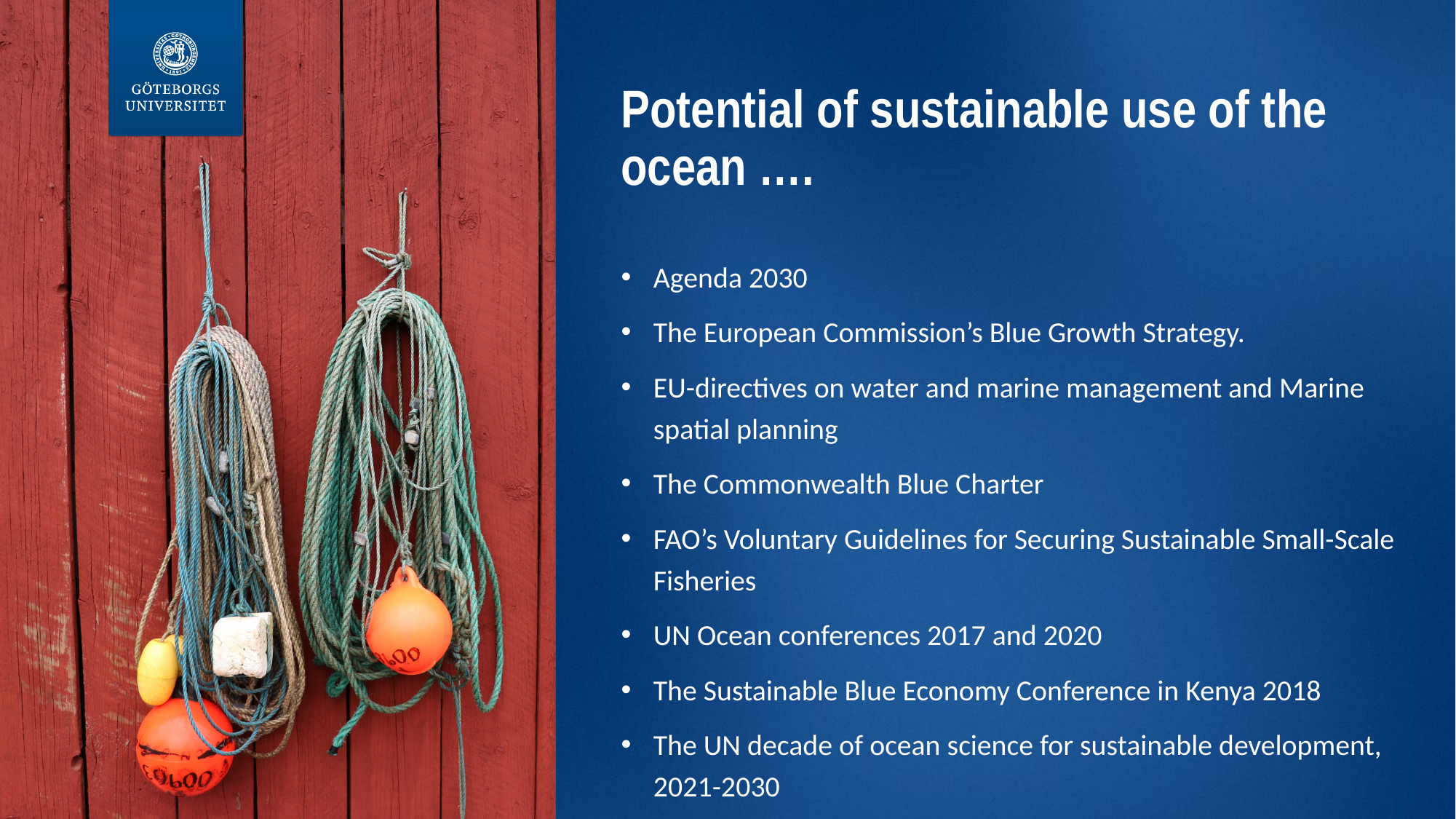

# Potential of sustainable use of the ocean ….
Agenda 2030
The European Commission’s Blue Growth Strategy.
EU-directives on water and marine management and Marine spatial planning
The Commonwealth Blue Charter
FAO’s Voluntary Guidelines for Securing Sustainable Small-Scale Fisheries
UN Ocean conferences 2017 and 2020
The Sustainable Blue Economy Conference in Kenya 2018
The UN decade of ocean science for sustainable development, 2021-2030